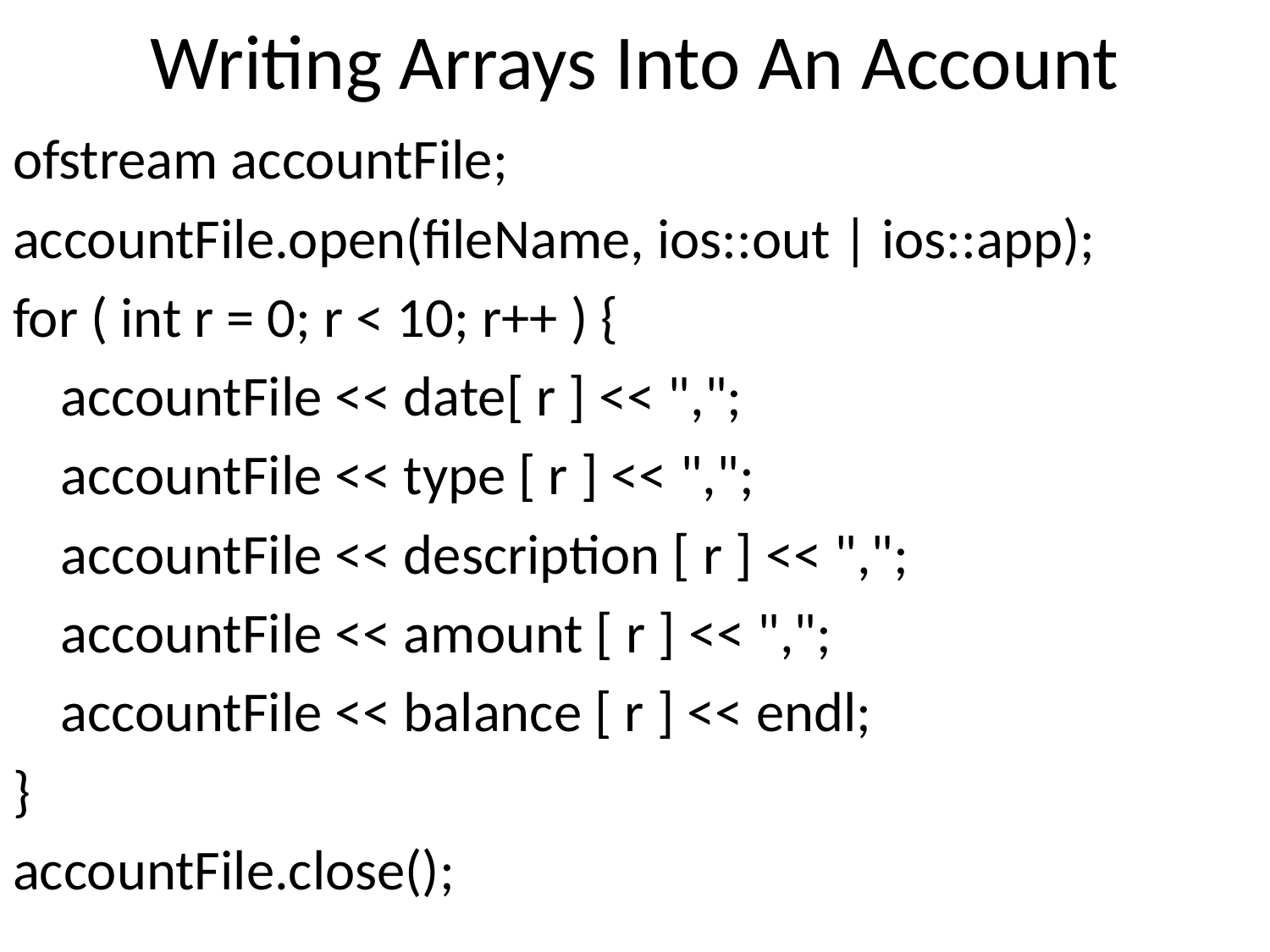

# Writing Arrays Into An Account
ofstream accountFile;
accountFile.open(fileName, ios::out | ios::app);
for ( int r = 0; r < 10; r++ ) {
	accountFile << date[ r ] << ",";
	accountFile << type [ r ] << ",";
	accountFile << description [ r ] << ",";
	accountFile << amount [ r ] << ",";
	accountFile << balance [ r ] << endl;
}
accountFile.close();